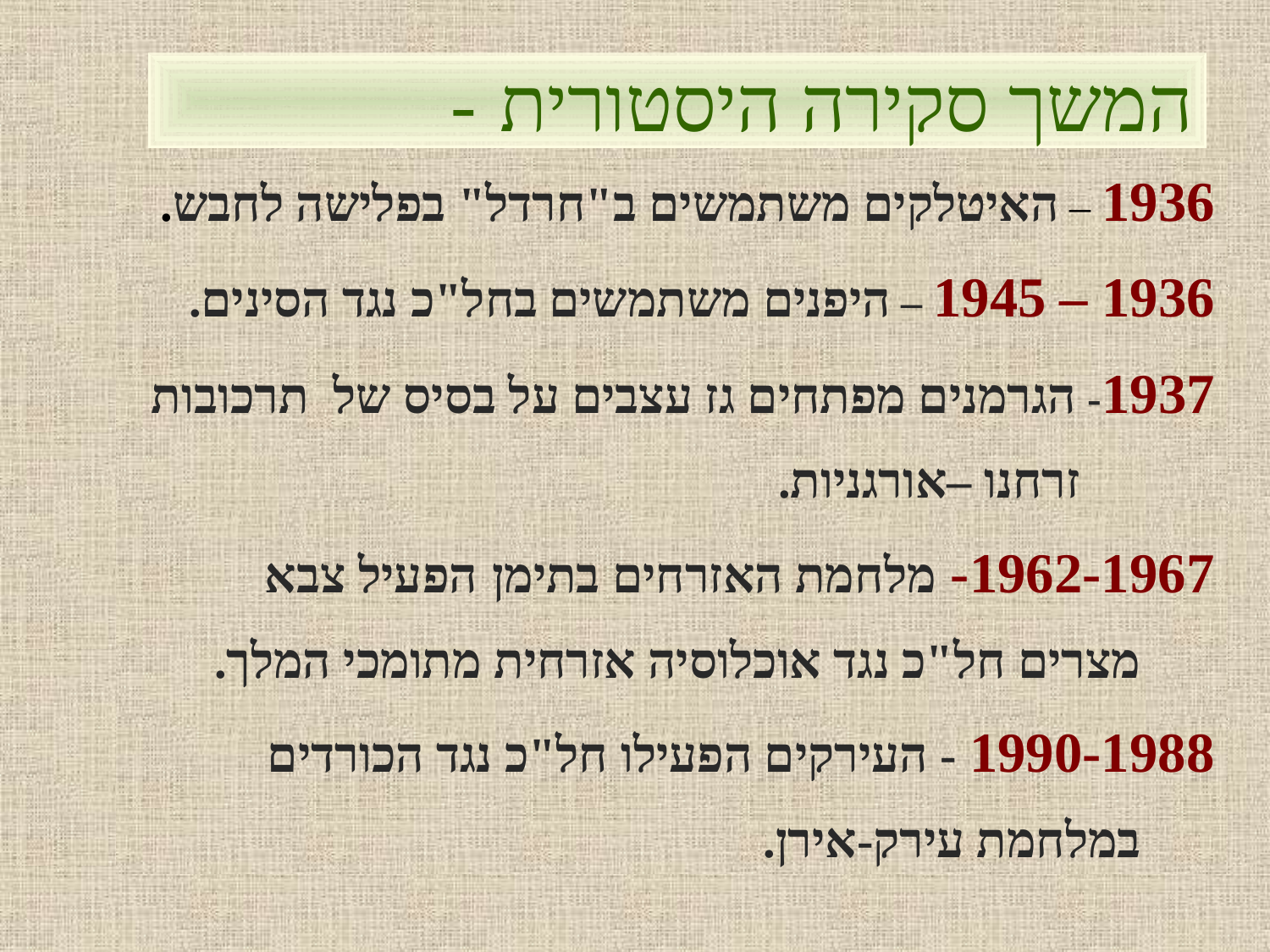

# המשך סקירה היסטורית	-
1936 – האיטלקים משתמשים ב"חרדל" בפלישה לחבש.
1936 – 1945 – היפנים משתמשים בחל"כ נגד הסינים.
1937- הגרמנים מפתחים גז עצבים על בסיס של  תרכובות
           זרחנו –אורגניות.
1962-1967- מלחמת האזרחים בתימן הפעיל צבא
      מצרים חל"כ נגד אוכלוסיה אזרחית מתומכי המלך.
1990-1988 - העירקים הפעילו חל"כ נגד הכורדים
      במלחמת עירק-אירן.